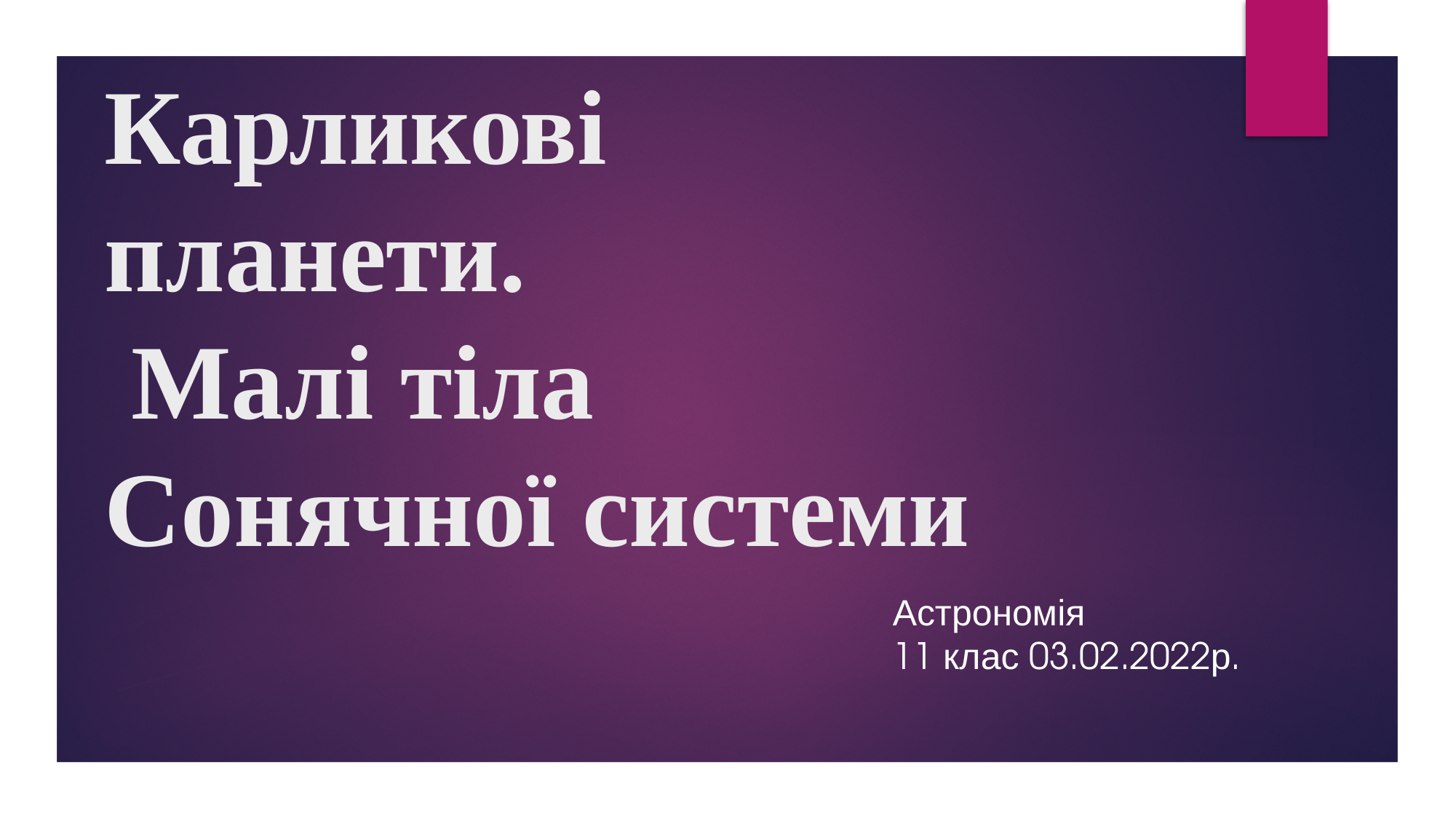

# Карликові планети. Малі тіла Cонячної системи
Астрономія
11 клас 03.02.2022р.